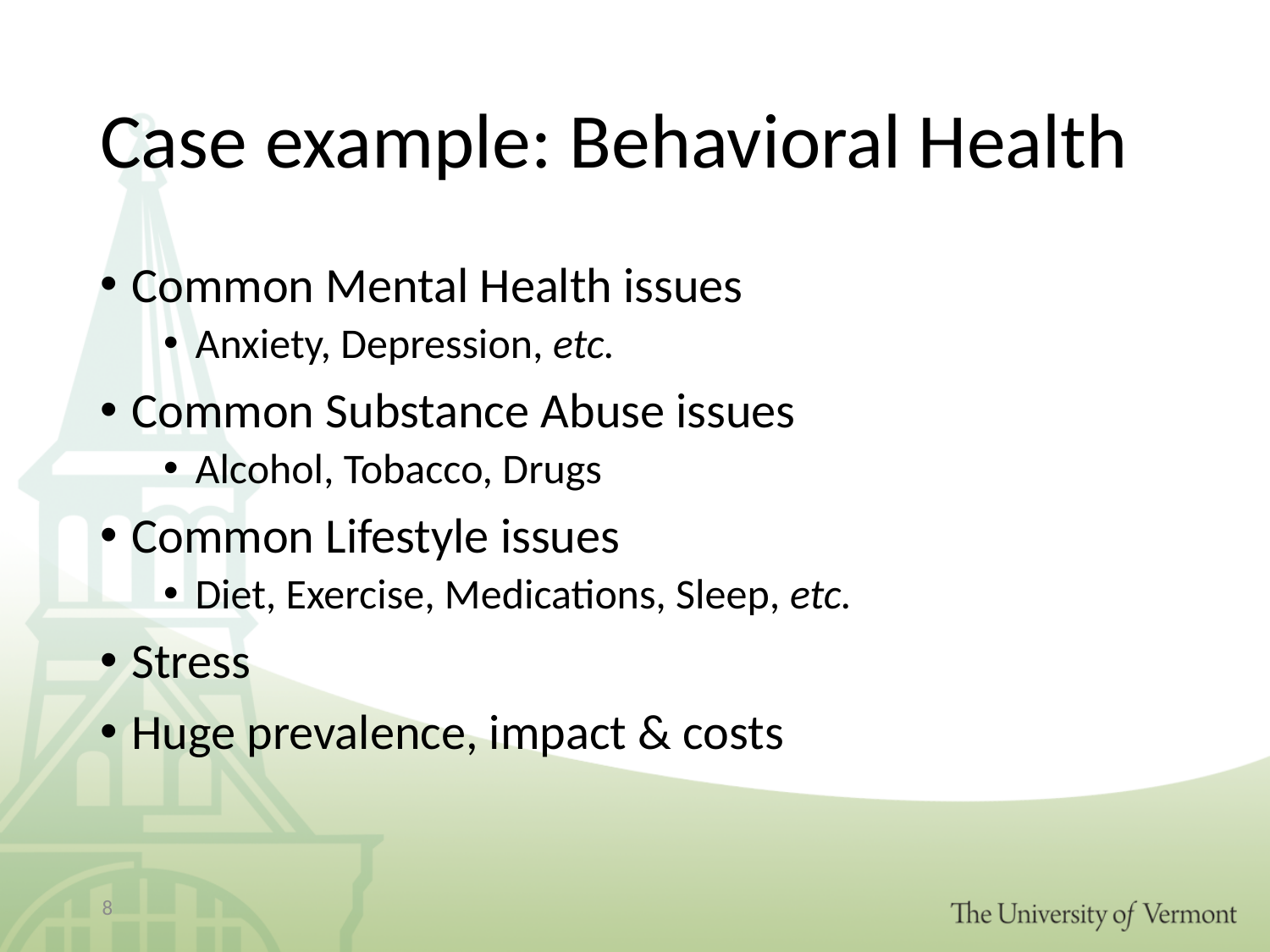

# Case example: Behavioral Health
Common Mental Health issues
Anxiety, Depression, etc.
Common Substance Abuse issues
Alcohol, Tobacco, Drugs
Common Lifestyle issues
Diet, Exercise, Medications, Sleep, etc.
Stress
Huge prevalence, impact & costs

8